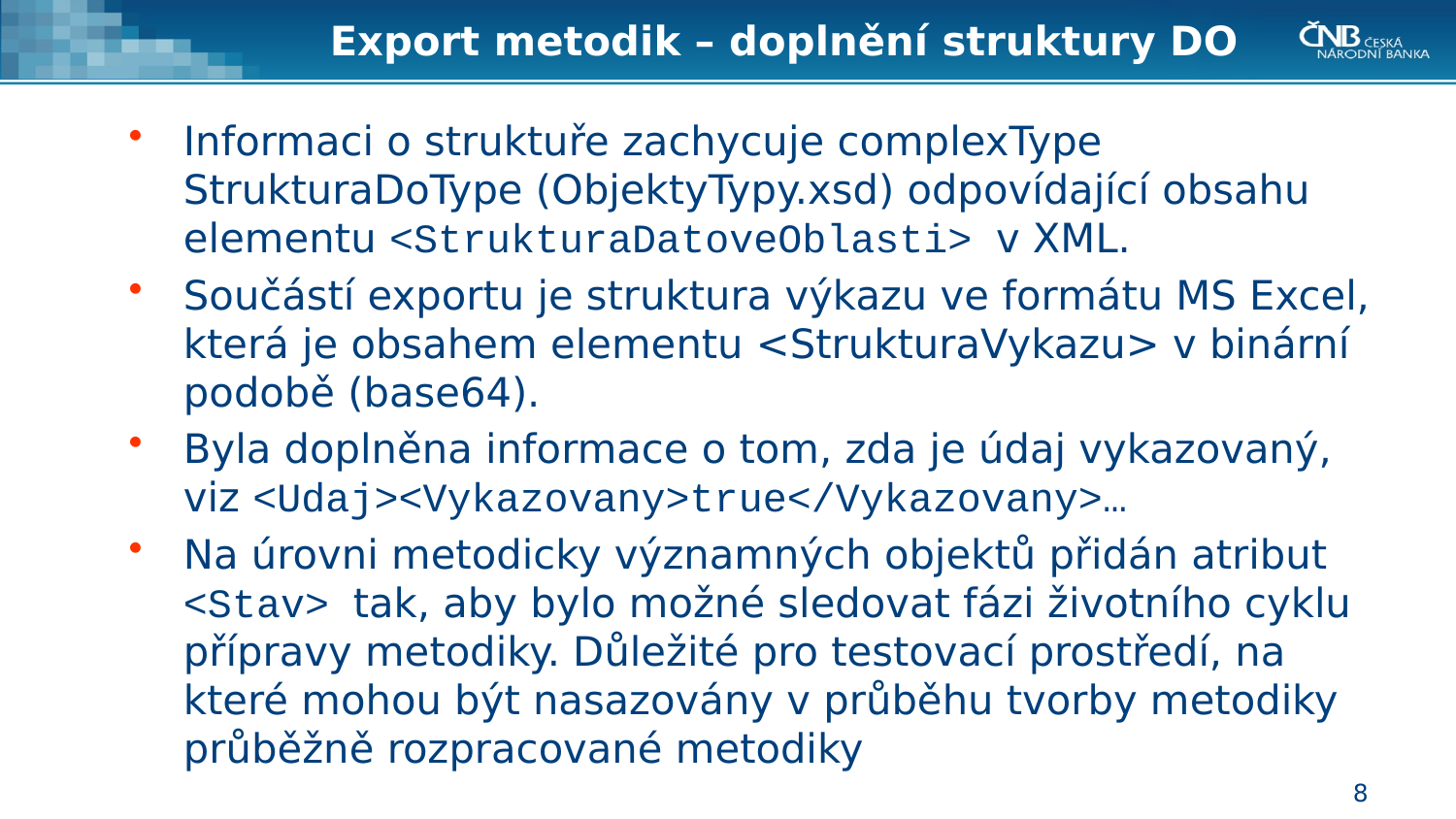

# Export metodik – doplnění struktury DO
Informaci o struktuře zachycuje complexType StrukturaDoType (ObjektyTypy.xsd) odpovídající obsahu elementu <StrukturaDatoveOblasti> v XML.
Součástí exportu je struktura výkazu ve formátu MS Excel, která je obsahem elementu <StrukturaVykazu> v binární podobě (base64).
Byla doplněna informace o tom, zda je údaj vykazovaný, viz <Udaj><Vykazovany>true</Vykazovany>…
Na úrovni metodicky významných objektů přidán atribut <Stav> tak, aby bylo možné sledovat fázi životního cyklu přípravy metodiky. Důležité pro testovací prostředí, na které mohou být nasazovány v průběhu tvorby metodiky průběžně rozpracované metodiky

8